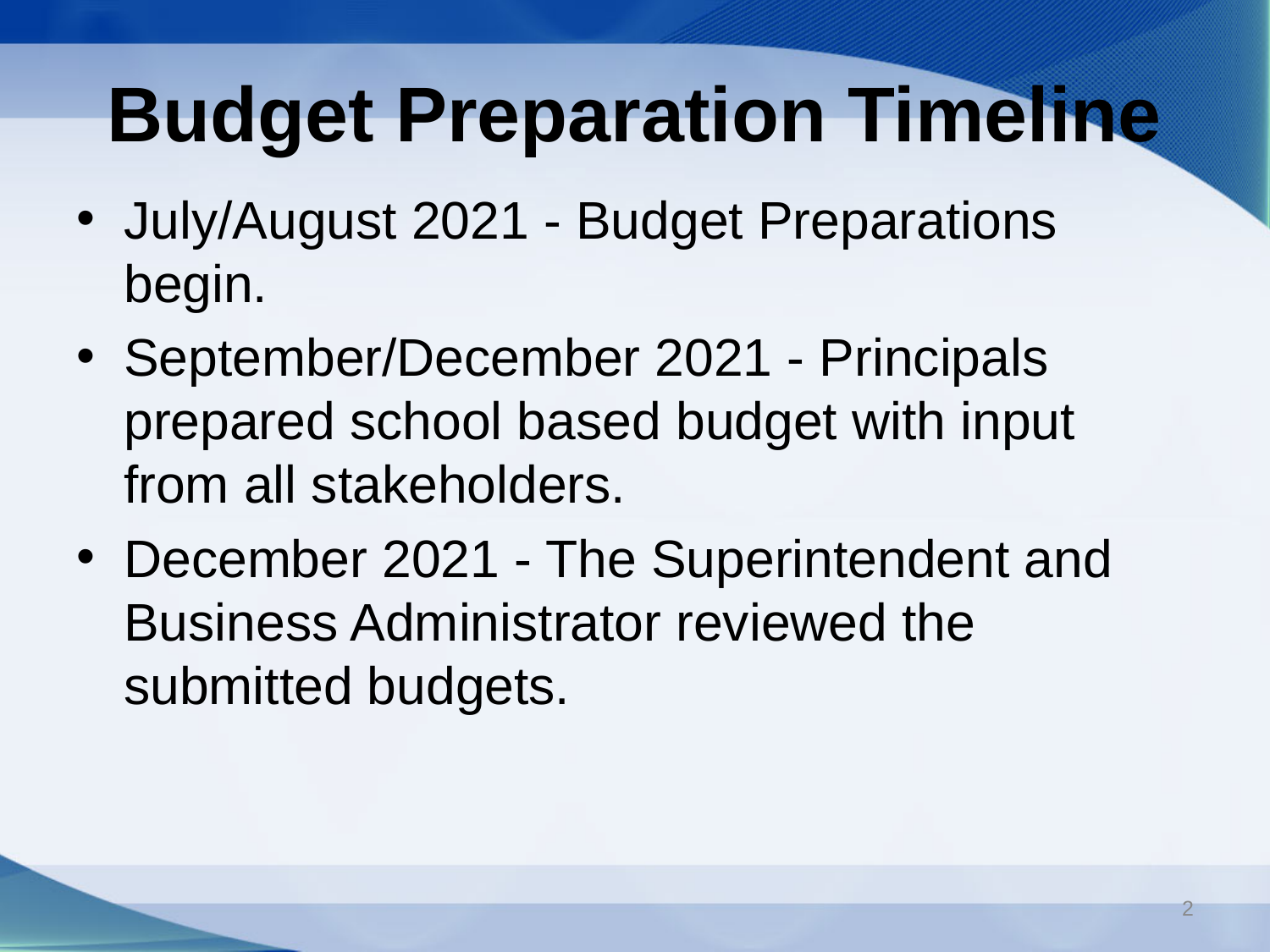

# Budget Preparation Timeline
July/August 2021 - Budget Preparations begin.
September/December 2021 - Principals prepared school based budget with input from all stakeholders.
December 2021 - The Superintendent and Business Administrator reviewed the  submitted budgets.

2